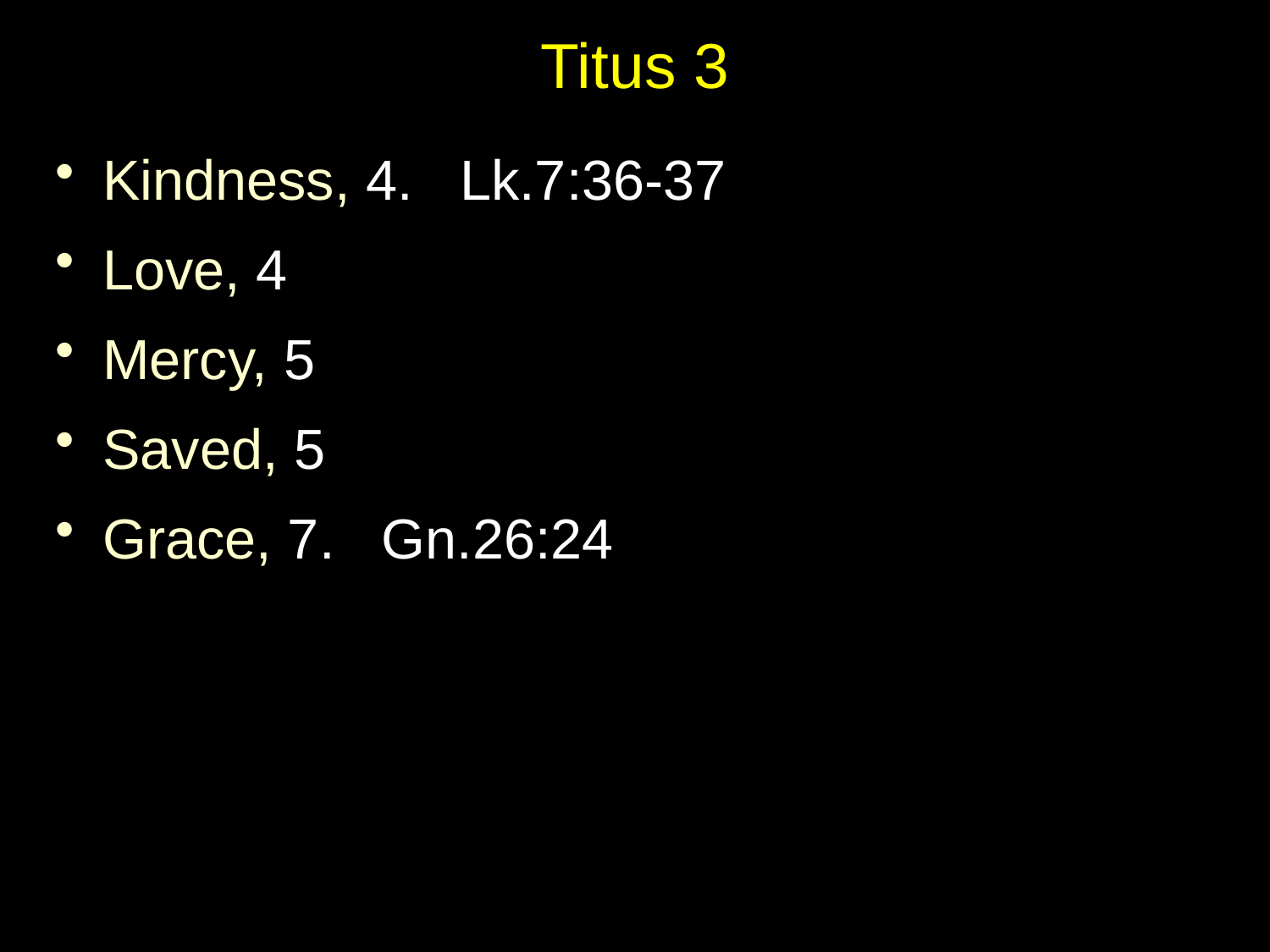

# Titus 3
Kindness, 4.   Lk.7:36-37
Love, 4
Mercy, 5
Saved, 5
Grace, 7.   Gn.26:24